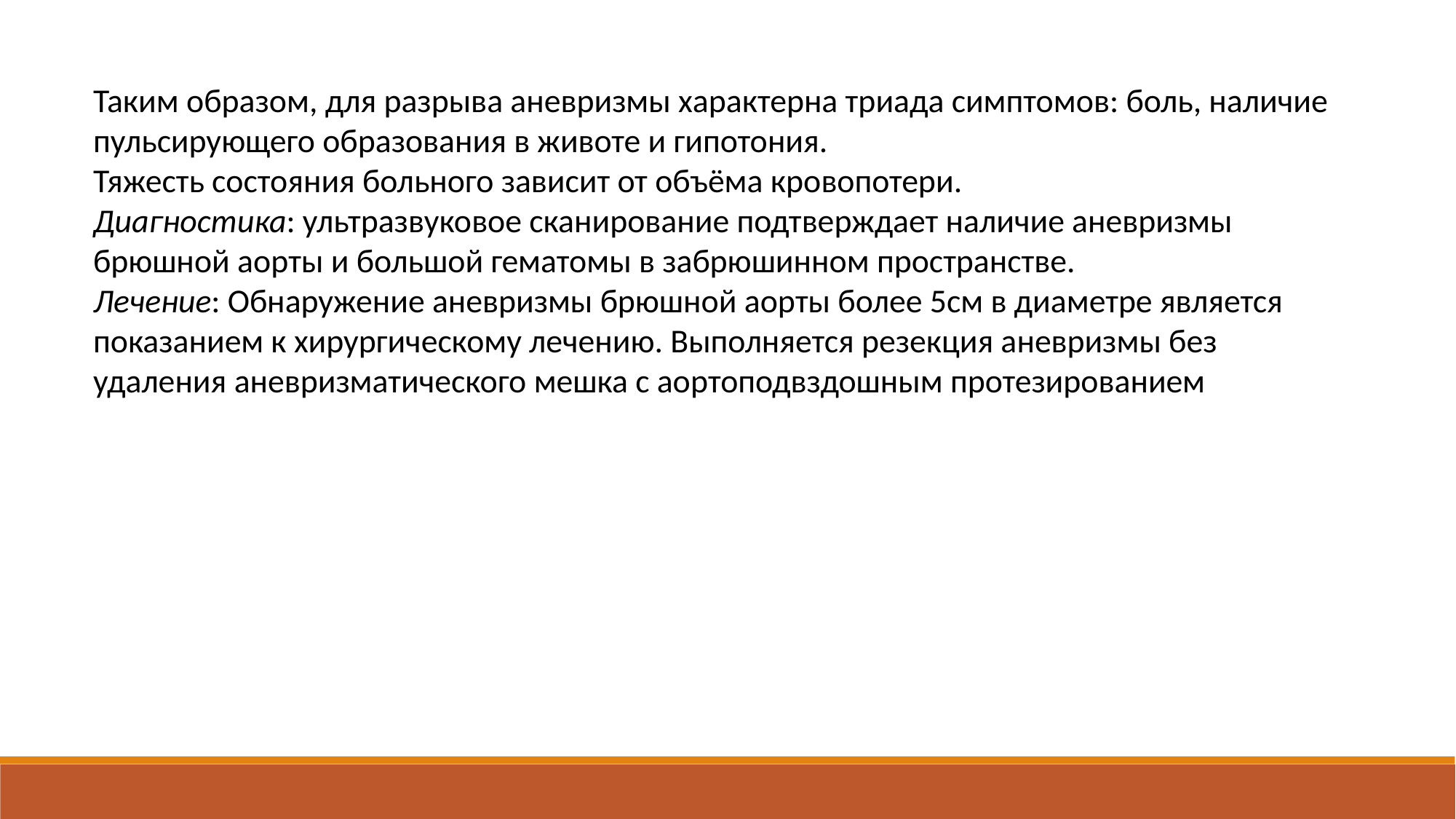

Таким образом, для разрыва аневризмы характерна триада симптомов: боль, наличие пульсирующего образования в животе и гипотония.
Тяжесть состояния больного зависит от объёма кровопотери.
Диагностика: ультразвуковое сканирование подтверждает наличие аневризмы брюшной аорты и большой гематомы в забрюшинном пространстве.
Лечение: Обнаружение аневризмы брюшной аорты более 5см в диаметре является показанием к хирургическому лечению. Выполняется резекция аневризмы без удаления аневризматического мешка с аортоподвздошным протезированием